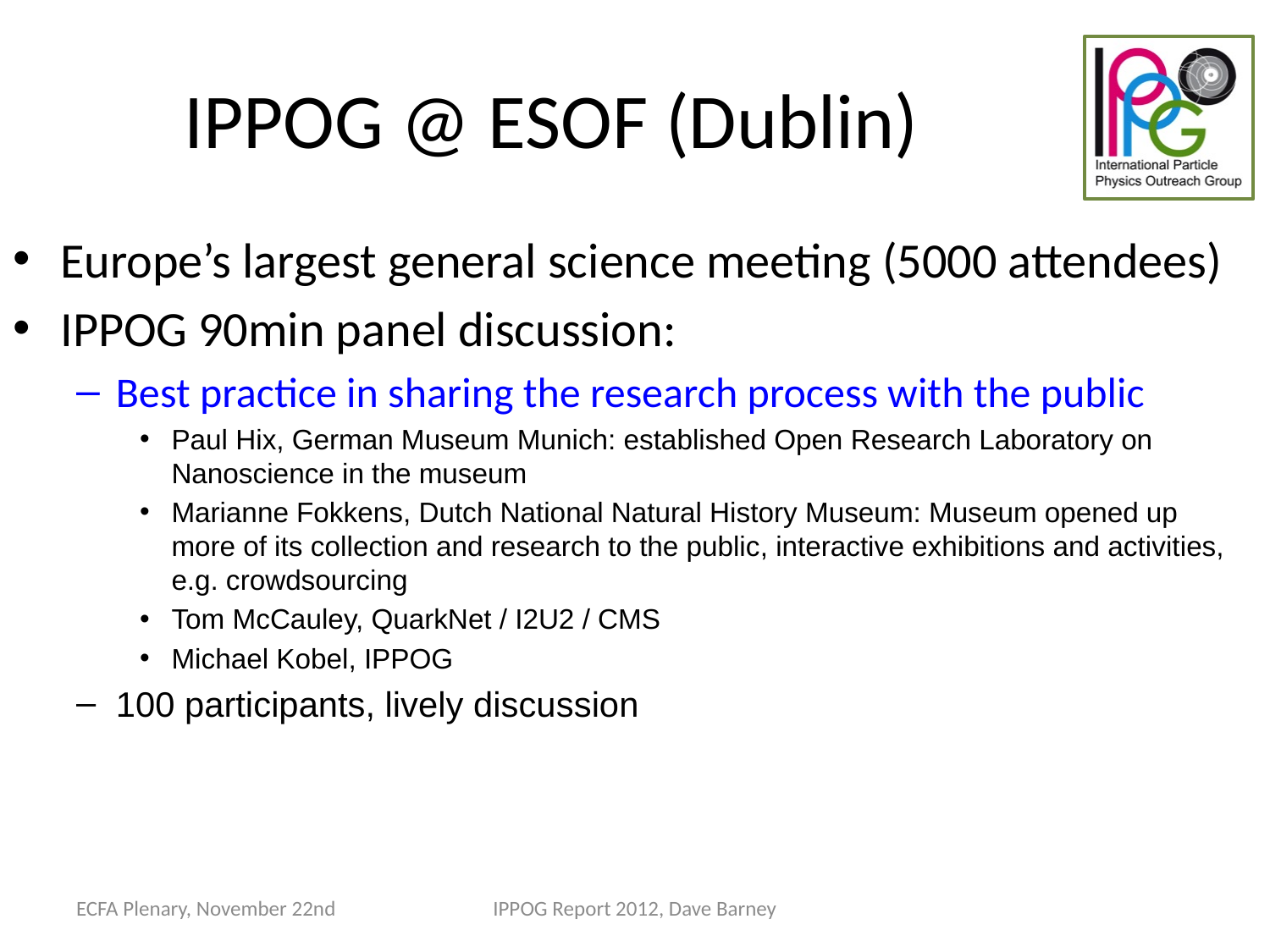

# IPPOG @ ESOF (Dublin)
Europe’s largest general science meeting (5000 attendees)
IPPOG 90min panel discussion:
Best practice in sharing the research process with the public
Paul Hix, German Museum Munich: established Open Research Laboratory on Nanoscience in the museum
Marianne Fokkens, Dutch National Natural History Museum: Museum opened up more of its collection and research to the public, interactive exhibitions and activities, e.g. crowdsourcing
Tom McCauley, QuarkNet / I2U2 / CMS
Michael Kobel, IPPOG
100 participants, lively discussion

ECFA Plenary, November 22nd
IPPOG Report 2012, Dave Barney